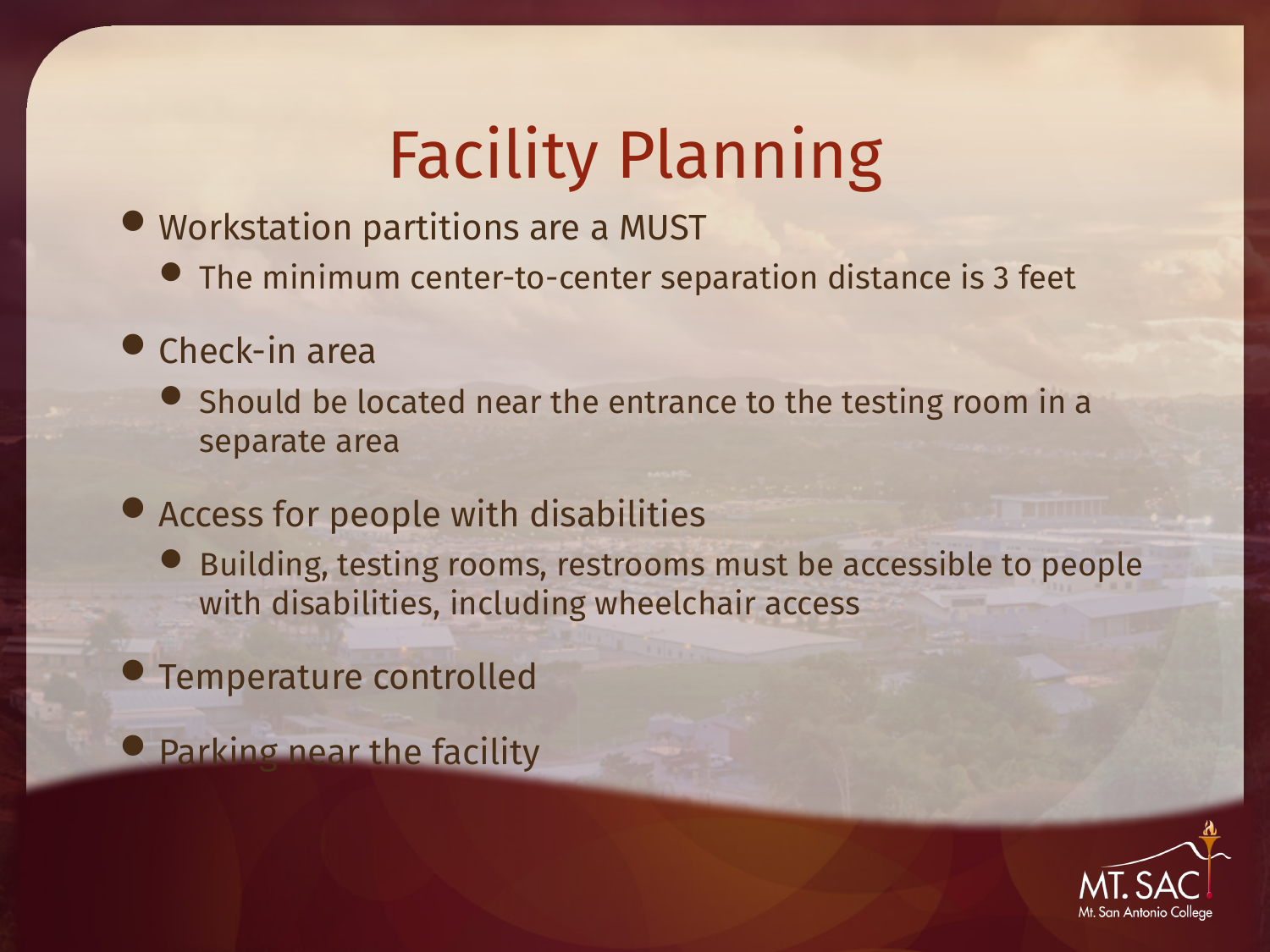

# Facility Planning
Workstation partitions are a MUST
The minimum center-to-center separation distance is 3 feet
Check-in area
Should be located near the entrance to the testing room in a separate area
Access for people with disabilities
Building, testing rooms, restrooms must be accessible to people with disabilities, including wheelchair access
Temperature controlled
Parking near the facility